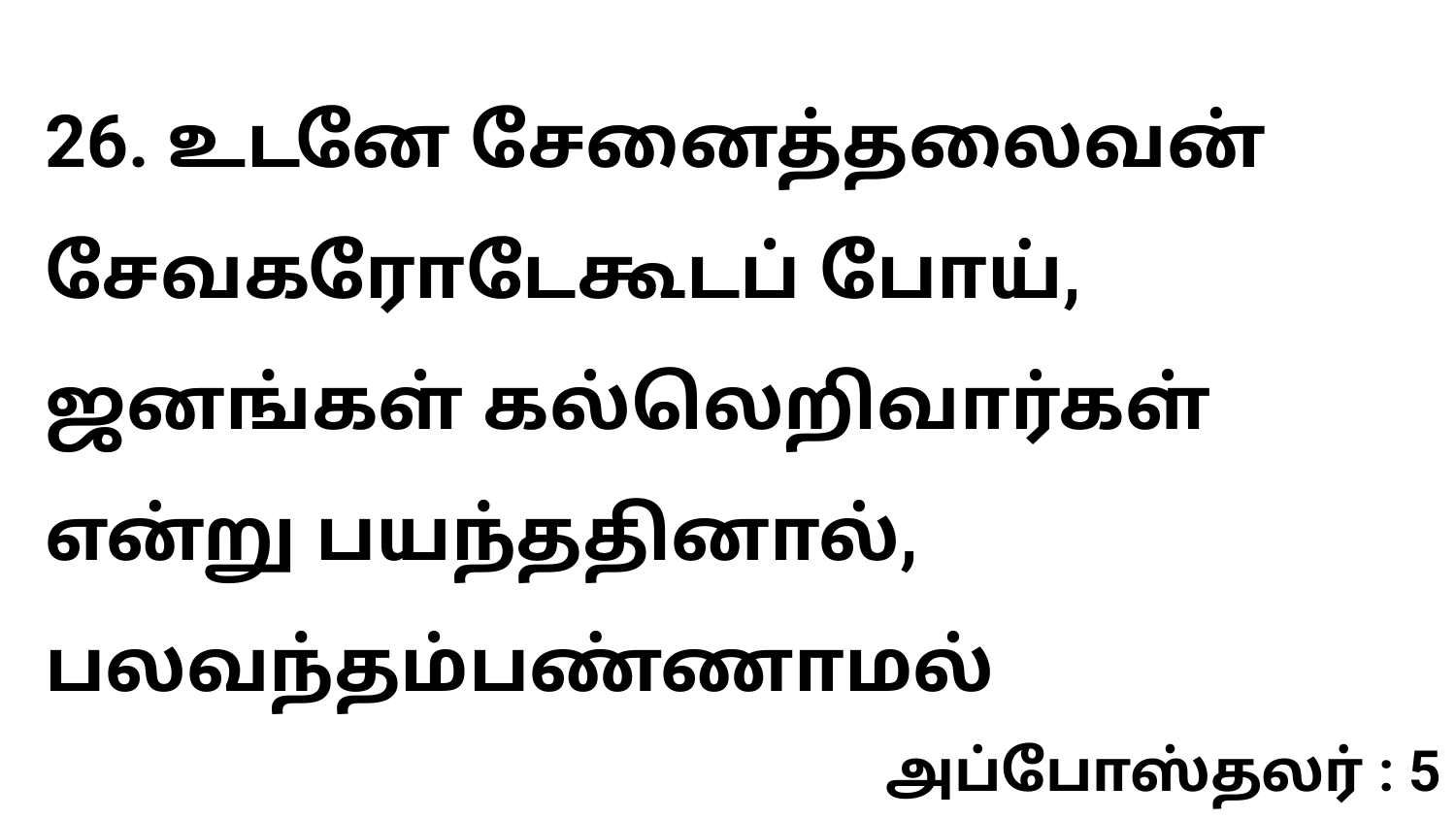

26. உடனே சேனைத்தலைவன் சேவகரோடேகூடப் போய், ஜனங்கள் கல்லெறிவார்கள் என்று பயந்ததினால், பலவந்தம்பண்ணாமல்
அப்போஸ்தலர் : 5